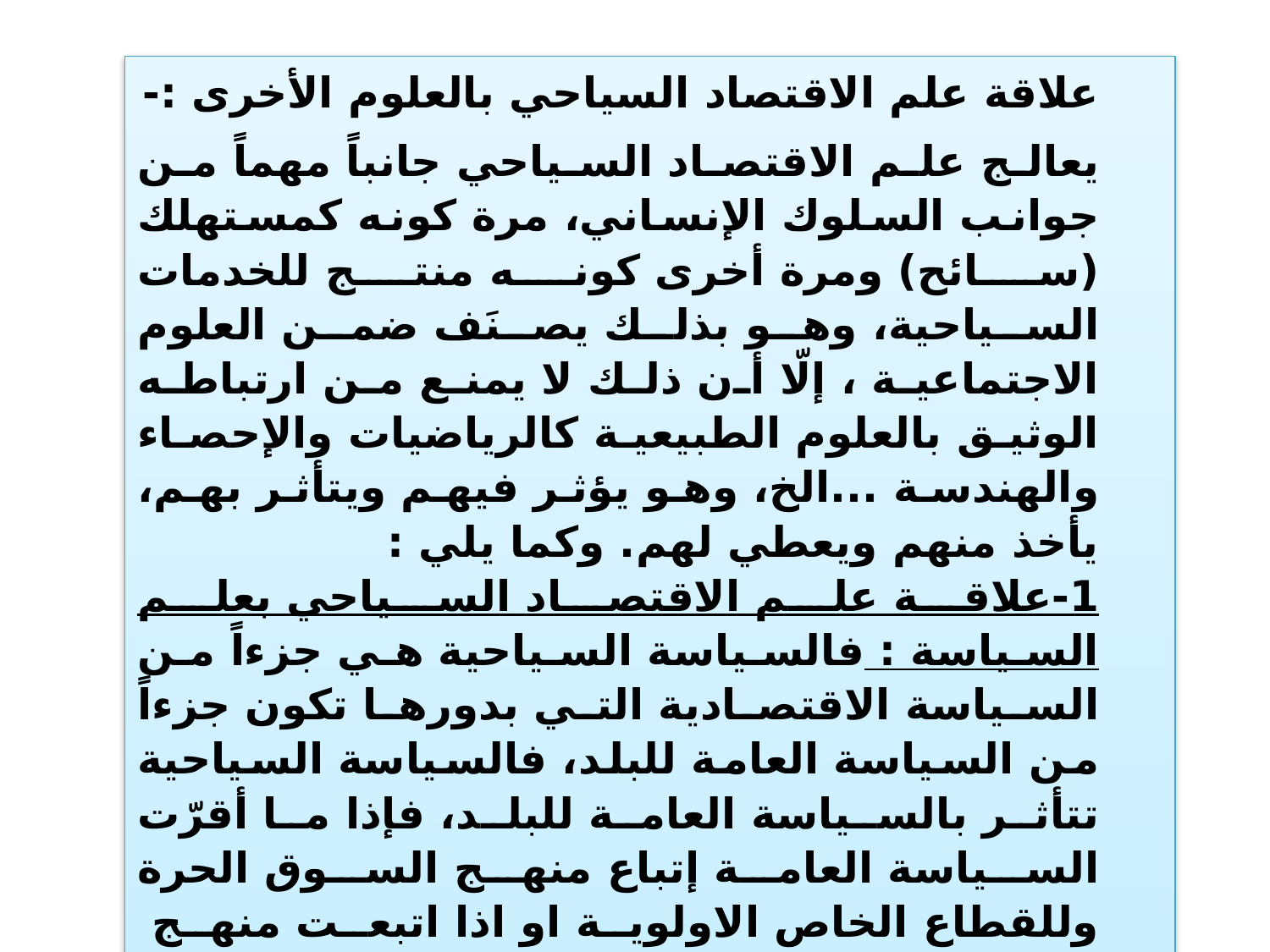

علاقة علم الاقتصاد السياحي بالعلوم الأخرى :-
يعالج علم الاقتصاد السياحي جانباً مهماً من جوانب السلوك الإنساني، مرة كونه كمستهلك (سائح) ومرة أخرى كونه منتج للخدمات السياحية، وهو بذلك يصنَف ضمن العلوم الاجتماعية ، إلّا أن ذلك لا يمنع من ارتباطه الوثيق بالعلوم الطبيعية كالرياضيات والإحصاء والهندسة ...الخ، وهو يؤثر فيهم ويتأثر بهم، يأخذ منهم ويعطي لهم. وكما يلي :
1-علاقة علم الاقتصاد السياحي بعلم السياسة : فالسياسة السياحية هي جزءاً من السياسة الاقتصادية التي بدورها تكون جزءاً من السياسة العامة للبلد، فالسياسة السياحية تتأثر بالسياسة العامة للبلد، فإذا ما أقرّت السياسة العامة إتباع منهج السوق الحرة وللقطاع الخاص الاولوية او اذا اتبعت منهج  الملكية العامة او سياسة مغلقه مع الدول الاخرى ستتبع السياسة السياحية نفس المنهج وبقدر ما تتأثر السياحة بالسياسة العامة للبلد، فإنها تؤثر بها أيضاً، لان انتعاش السياحة وجلبها المنافع الاقتصاديه للبلد يقوي اقتصادها ومكانتها  محليا وعالميا .